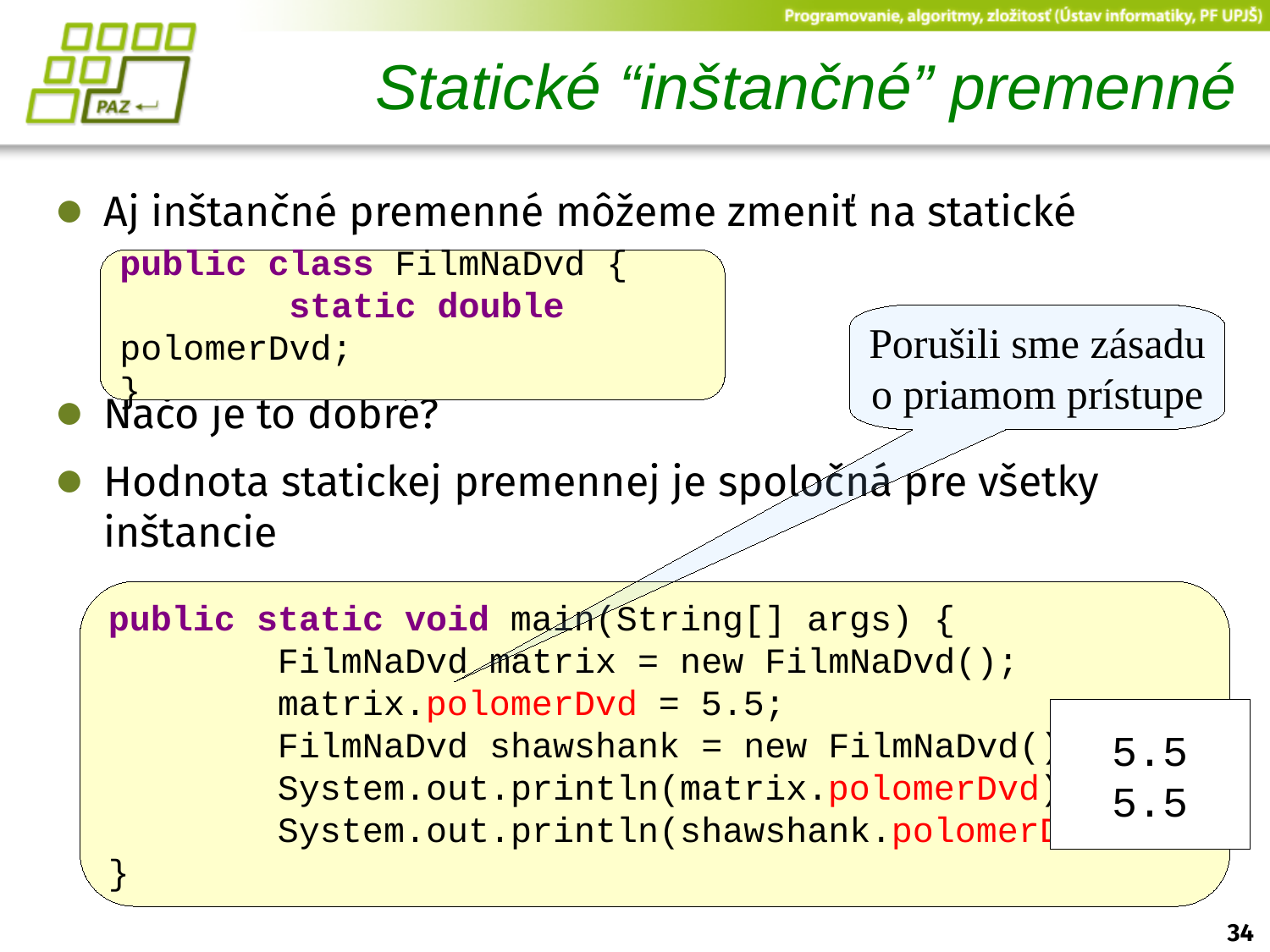

# Statické “inštančné” premenné
Aj inštančné premenné môžeme zmeniť na statické

Načo je to dobré?
Hodnota statickej premennej je spoločná pre všetky inštancie
public class FilmNaDvd {
	  static double polomerDvd;
}
Porušili sme zásadu
o priamom prístupe
public static void main(String[] args) {
	  FilmNaDvd matrix = new FilmNaDvd();
	  matrix.polomerDvd = 5.5;
	  FilmNaDvd shawshank = new FilmNaDvd();
	  System.out.println(matrix.polomerDvd);
	  System.out.println(shawshank.polomerDvd);
}
5.5
5.5